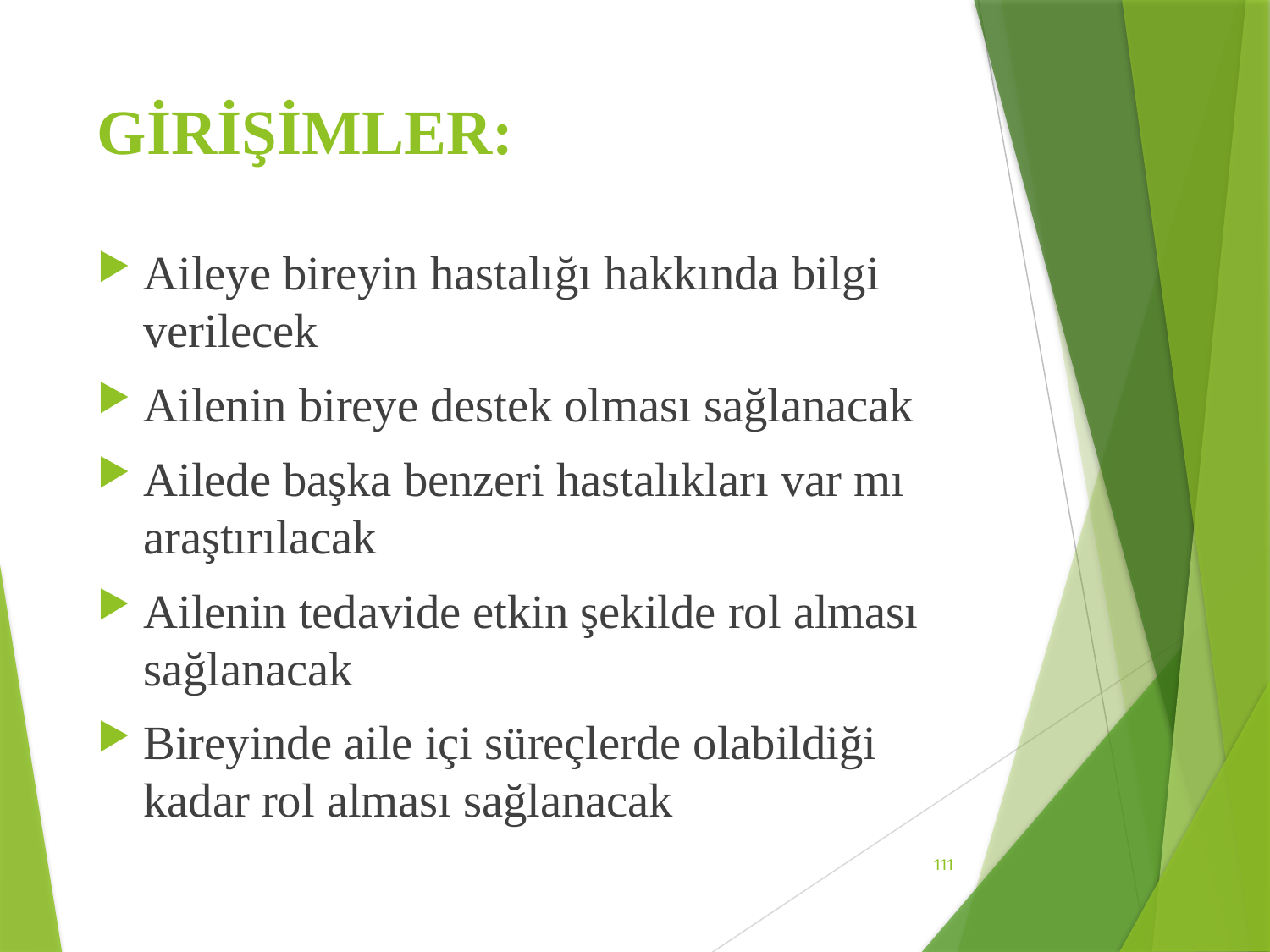

# GİRİŞİMLER:
Aileye bireyin hastalığı hakkında bilgi verilecek
Ailenin bireye destek olması sağlanacak
Ailede başka benzeri hastalıkları var mı araştırılacak
Ailenin tedavide etkin şekilde rol alması sağlanacak
Bireyinde aile içi süreçlerde olabildiği kadar rol alması sağlanacak

111